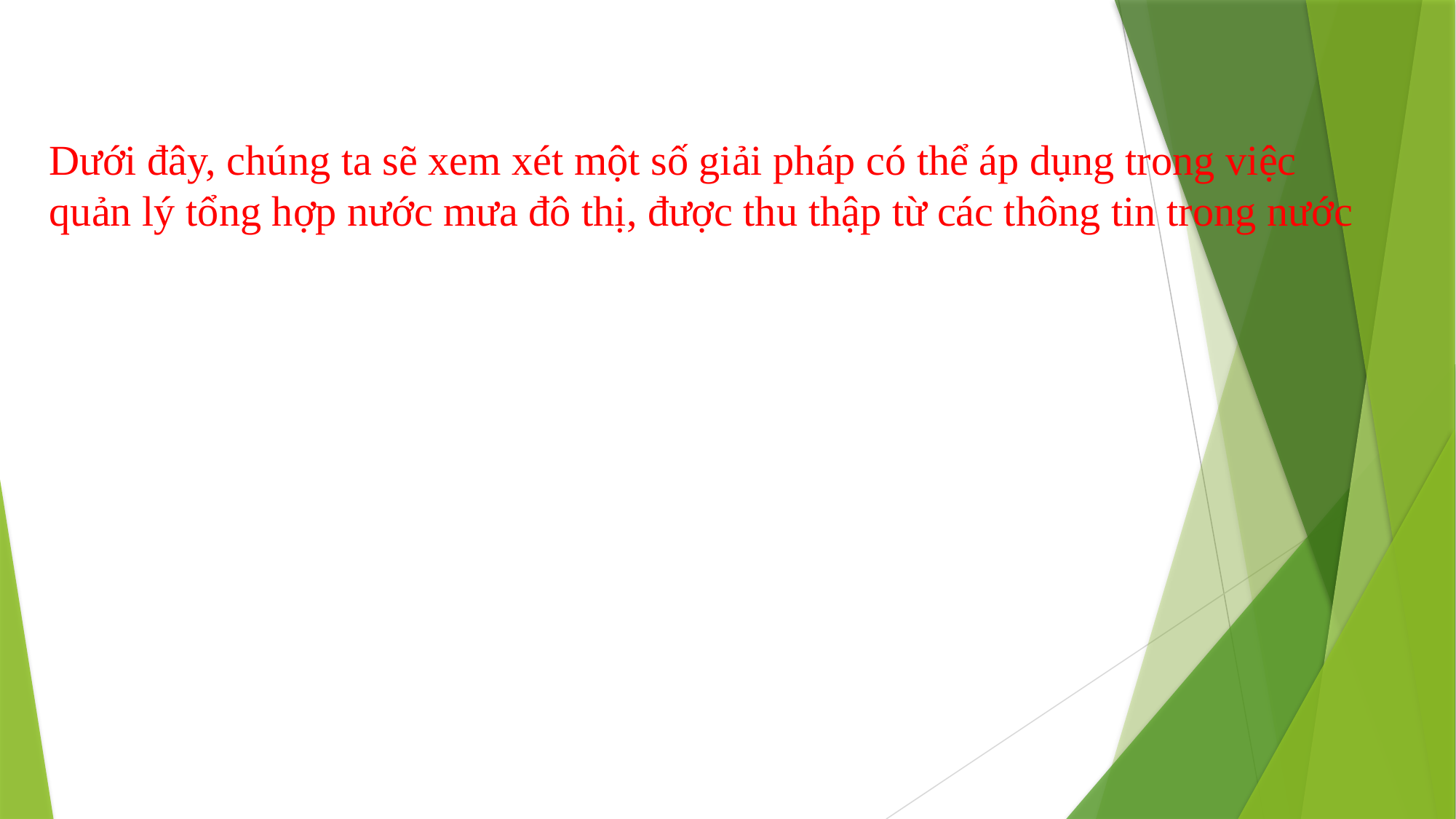

Dưới đây, chúng ta sẽ xem xét một số giải pháp có thể áp dụng trong việc quản lý tổng hợp nước mưa đô thị, được thu thập từ các thông tin trong nước